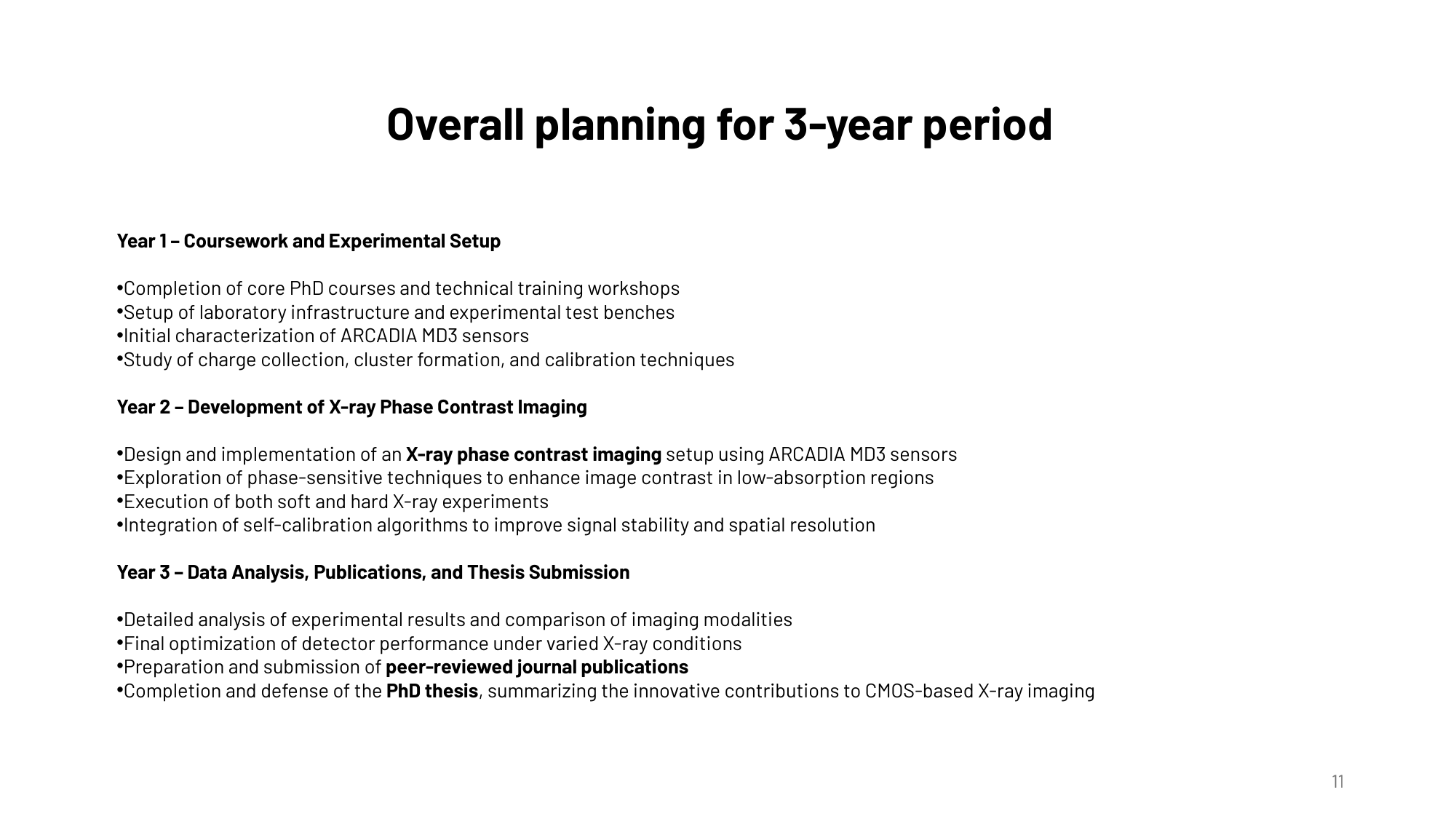

# Overall planning for 3-year period
Year 1 – Coursework and Experimental Setup

Completion of core PhD courses and technical training workshops
Setup of laboratory infrastructure and experimental test benches
Initial characterization of ARCADIA MD3 sensors
Study of charge collection, cluster formation, and calibration techniques

Year 2 – Development of X-ray Phase Contrast Imaging

Design and implementation of an X-ray phase contrast imaging setup using ARCADIA MD3 sensors
Exploration of phase-sensitive techniques to enhance image contrast in low-absorption regions
Execution of both soft and hard X-ray experiments
Integration of self-calibration algorithms to improve signal stability and spatial resolution

Year 3 – Data Analysis, Publications, and Thesis Submission

Detailed analysis of experimental results and comparison of imaging modalities
Final optimization of detector performance under varied X-ray conditions
Preparation and submission of peer-reviewed journal publications
Completion and defense of the PhD thesis, summarizing the innovative contributions to CMOS-based X-ray imaging
11